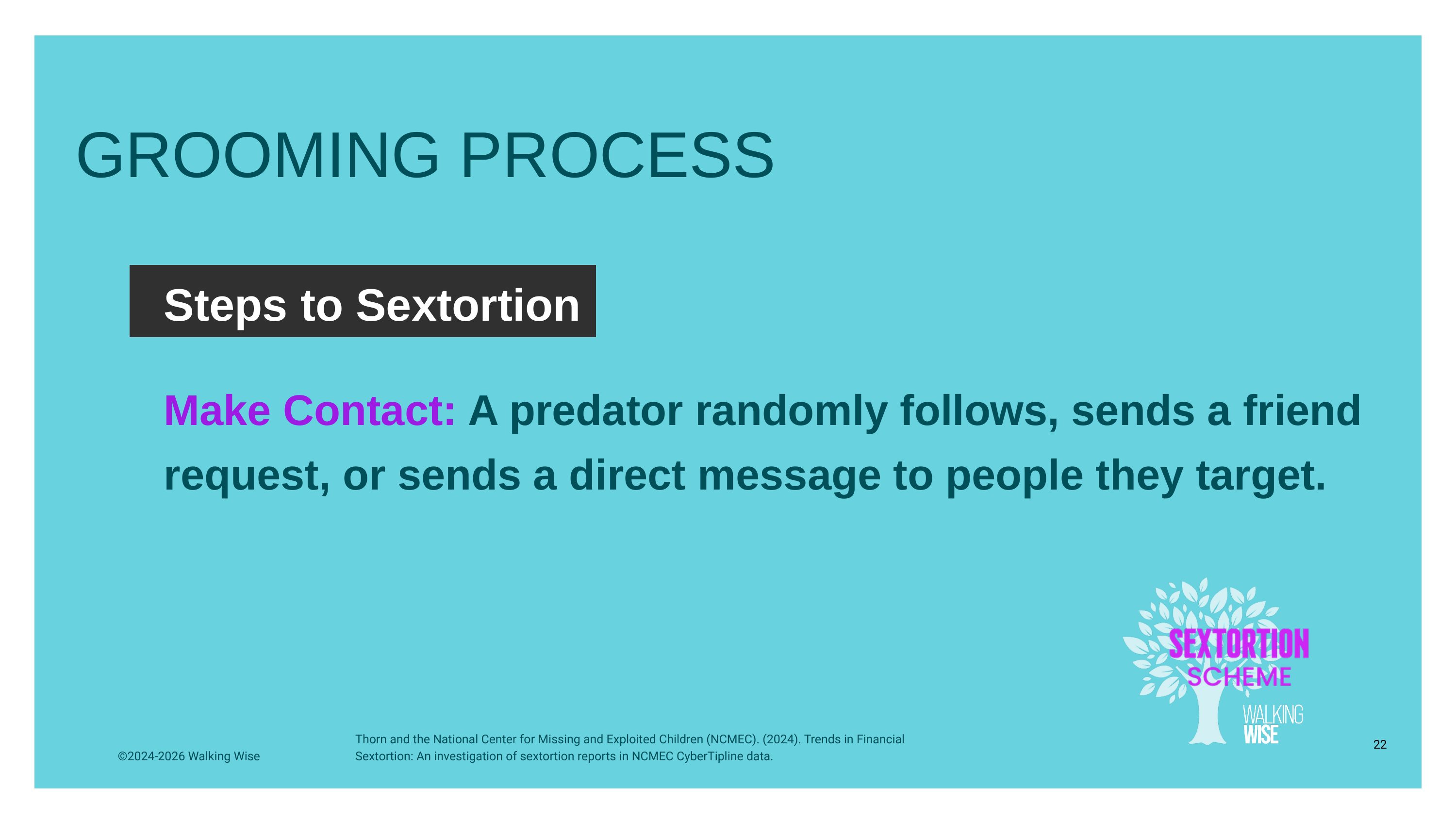

LESSON PLANS
GROOMING PROCESS

Steps to Sextortion
Make Contact: A predator randomly follows, sends a friend request, or sends a direct message to people they target.

Thorn and the National Center for Missing and Exploited Children (NCMEC). (2024). Trends in Financial Sextortion: An investigation of sextortion reports in NCMEC CyberTipline data.
22
©2024-2026 Walking Wise
3